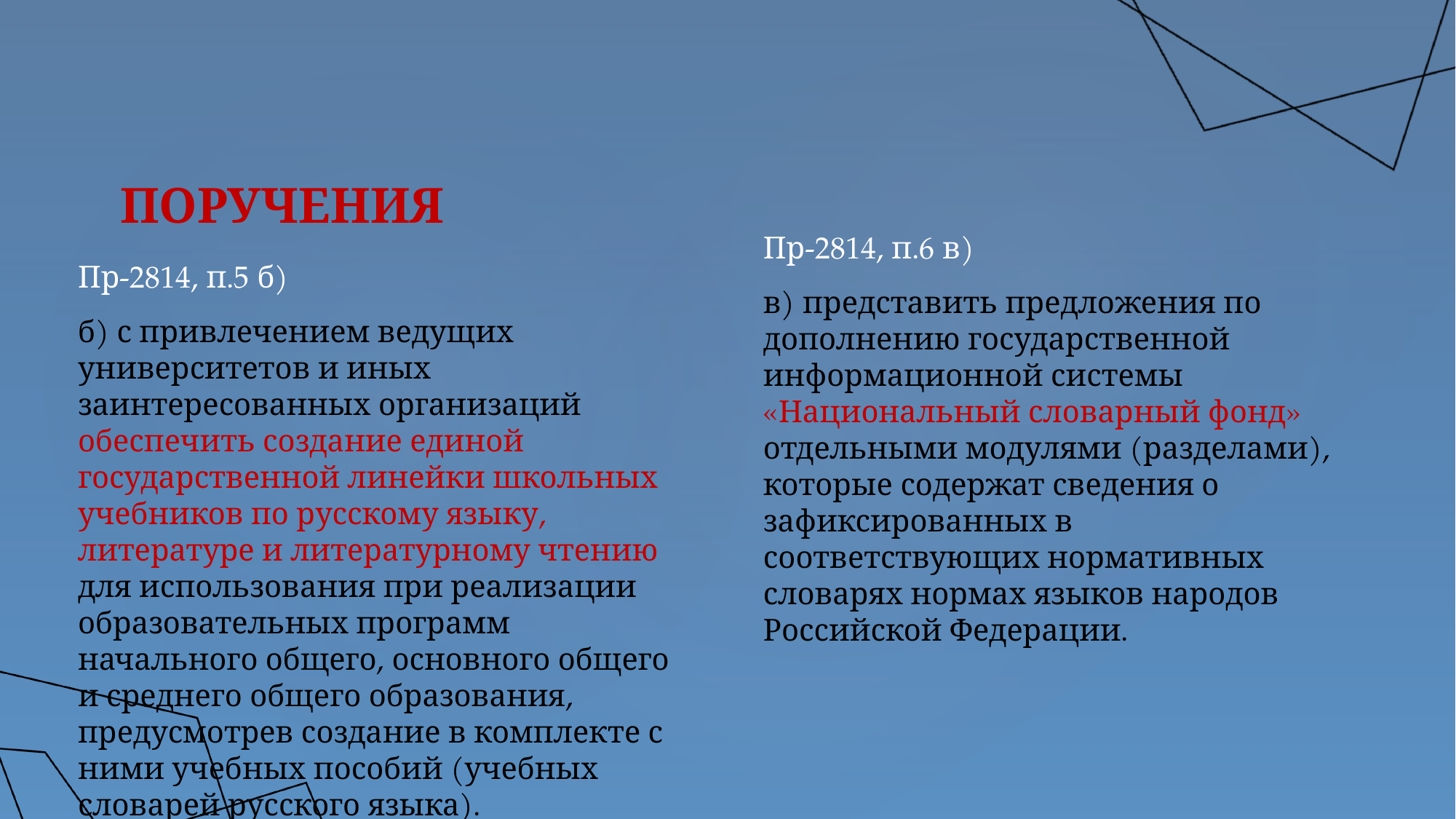

# ПОРУЧЕНИЯ
Пр-2814, п.6 в)
в) представить предложения по дополнению государственной информационной системы «Национальный словарный фонд» отдельными модулями (разделами), которые содержат сведения о зафиксированных в соответствующих нормативных словарях нормах языков народов Российской Федерации.

Пр-2814, п.5 б)
б) с привлечением ведущих университетов и иных заинтересованных организаций обеспечить создание единой государственной линейки школьных учебников по русскому языку, литературе и литературному чтению для использования при реализации образовательных программ начального общего, основного общего и среднего общего образования, предусмотрев создание в комплекте с ними учебных пособий (учебных словарей русского языка).